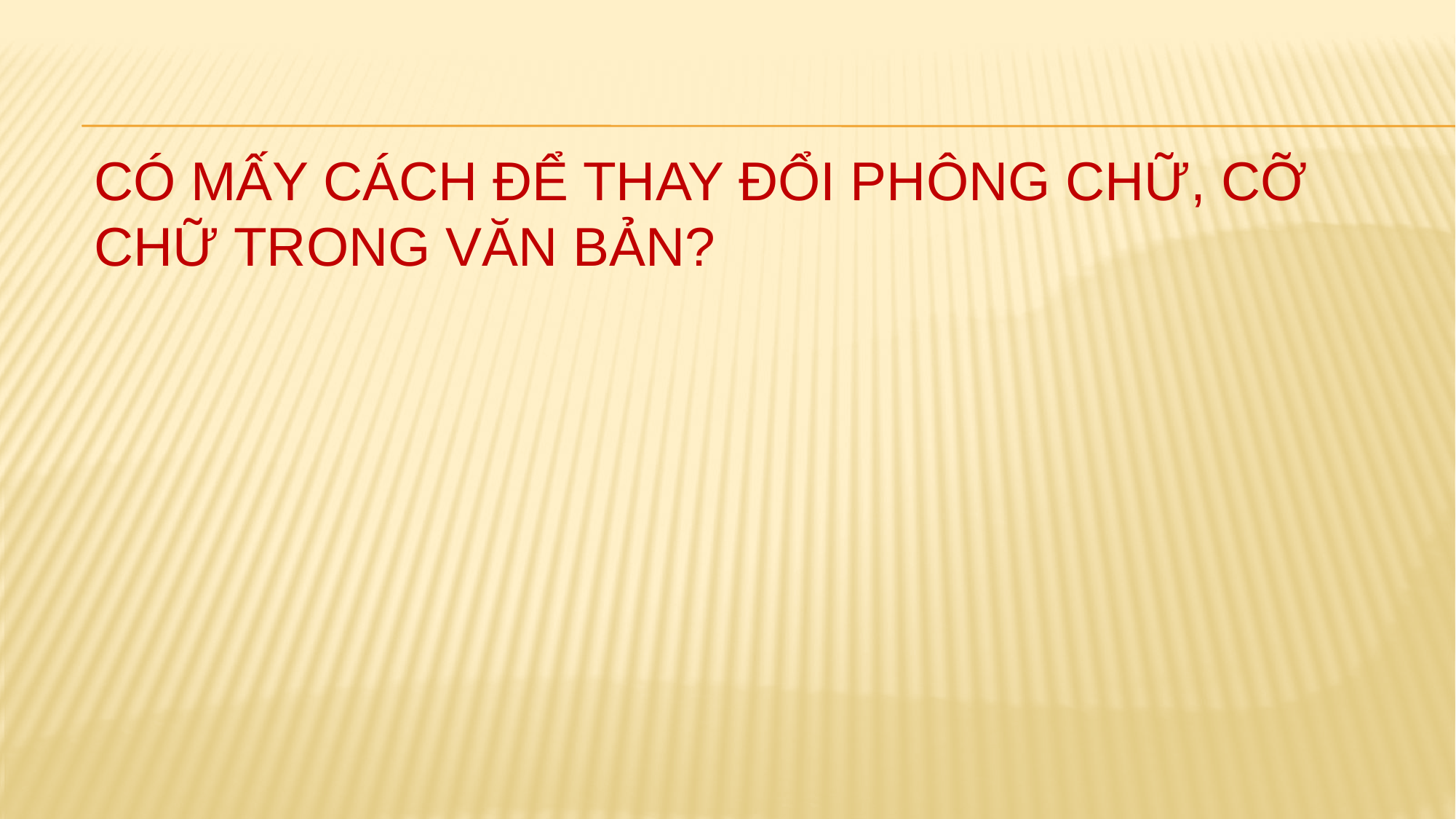

# Có mấy cách để thay đổi phông chữ, cỡ chữ trong văn bản?